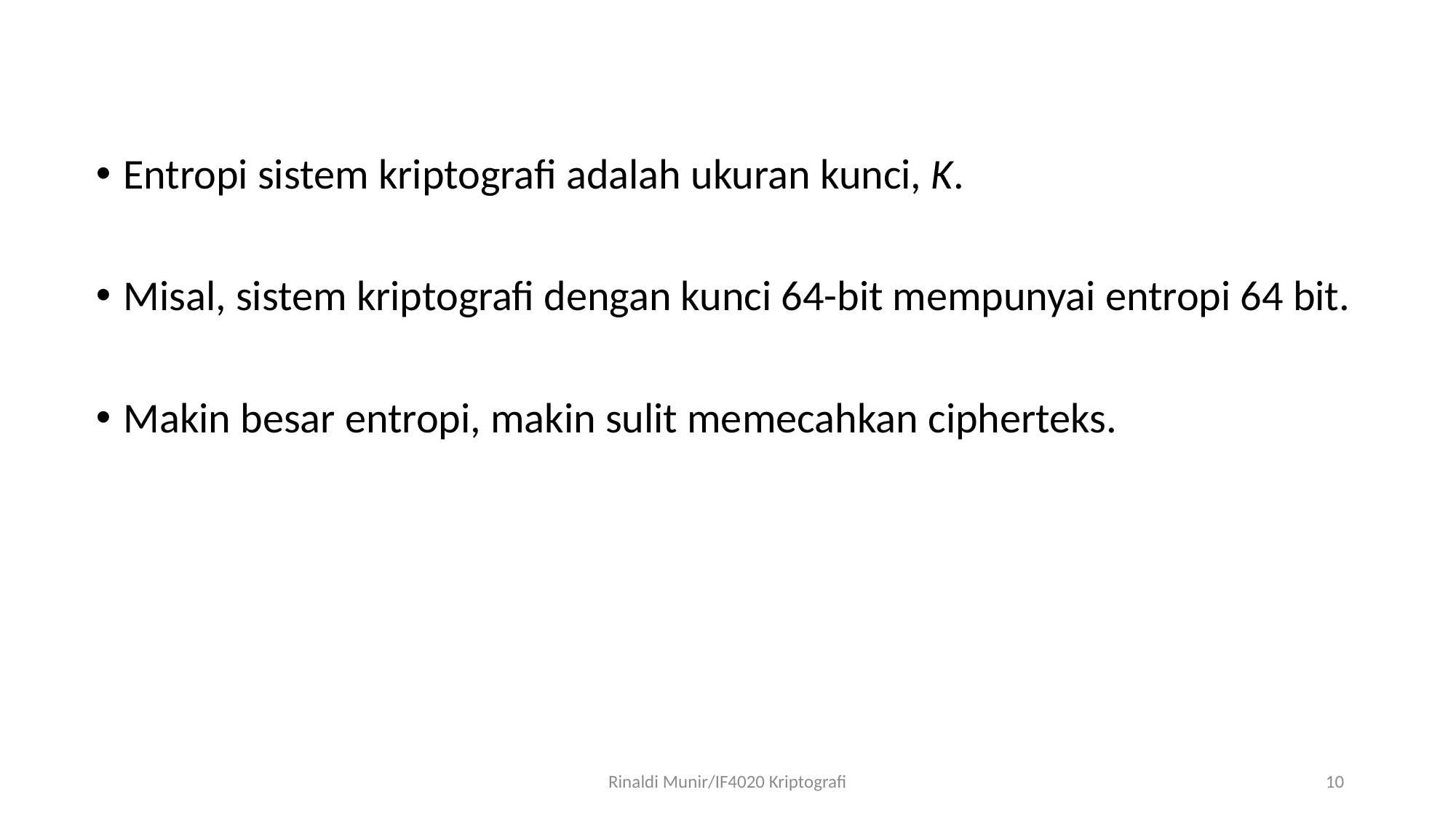

Entropi sistem kriptografi adalah ukuran kunci, K.

Misal, sistem kriptografi dengan kunci 64-bit mempunyai entropi 64 bit.

Makin besar entropi, makin sulit memecahkan cipherteks.
Rinaldi Munir/IF4020 Kriptografi
10